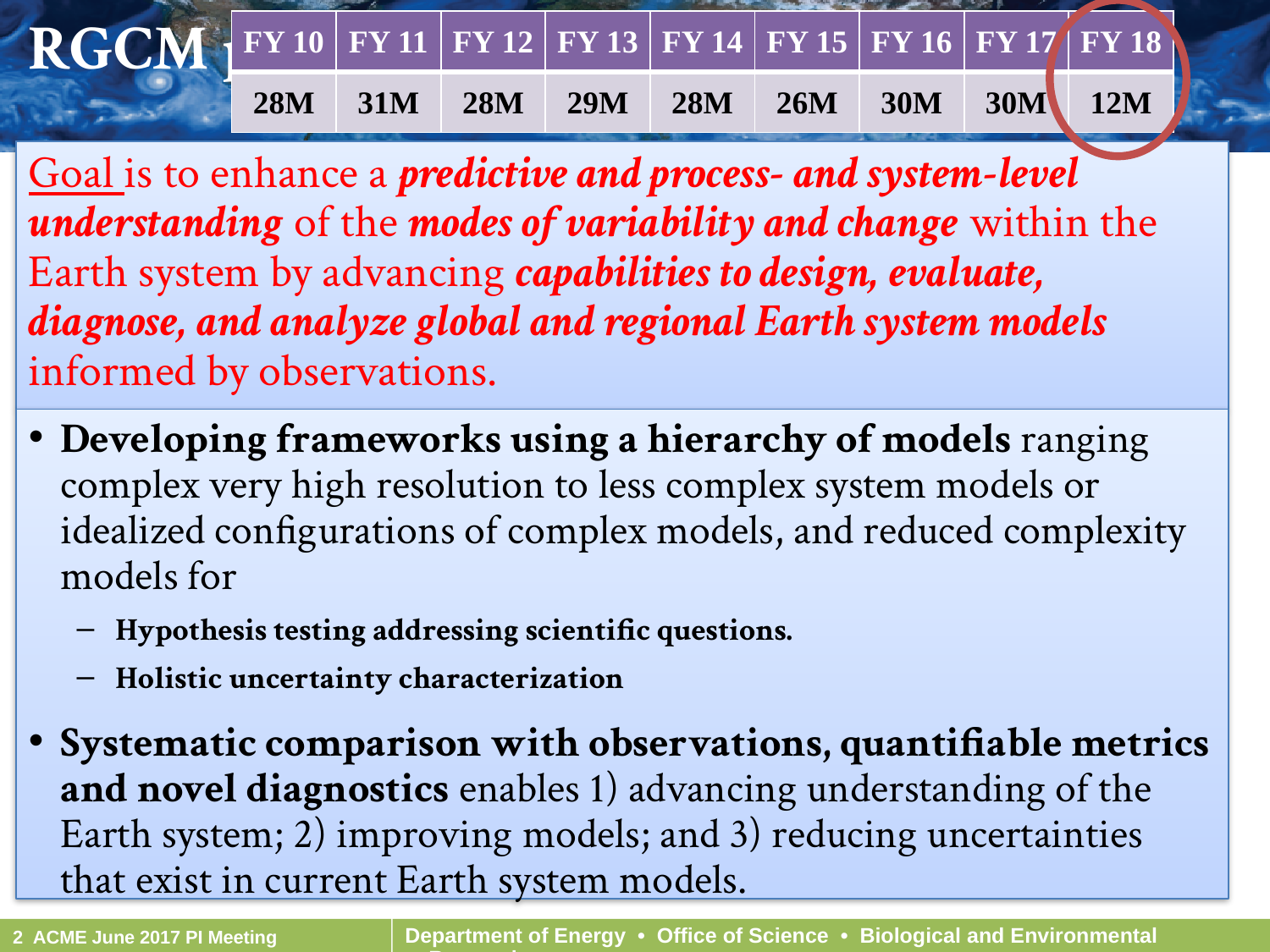

# RGCM program - Overview
| FY 10 | FY 11 | FY 12 | FY 13 | FY 14 | FY 15 | FY 16 | FY 17 | FY 18 |
| --- | --- | --- | --- | --- | --- | --- | --- | --- |
| 28M | 31M | 28M | 29M | 28M | 26M | 30M | 30M | 12M |
Goal is to enhance a predictive and process- and system-level understanding of the modes of variability and change within the Earth system by advancing capabilities to design, evaluate, diagnose, and analyze global and regional Earth system models informed by observations.

Developing frameworks using a hierarchy of models ranging complex very high resolution to less complex system models or idealized configurations of complex models, and reduced complexity models for
Hypothesis testing addressing scientific questions.
Holistic uncertainty characterization
Systematic comparison with observations, quantifiable metrics and novel diagnostics enables 1) advancing understanding of the Earth system; 2) improving models; and 3) reducing uncertainties that exist in current Earth system models.